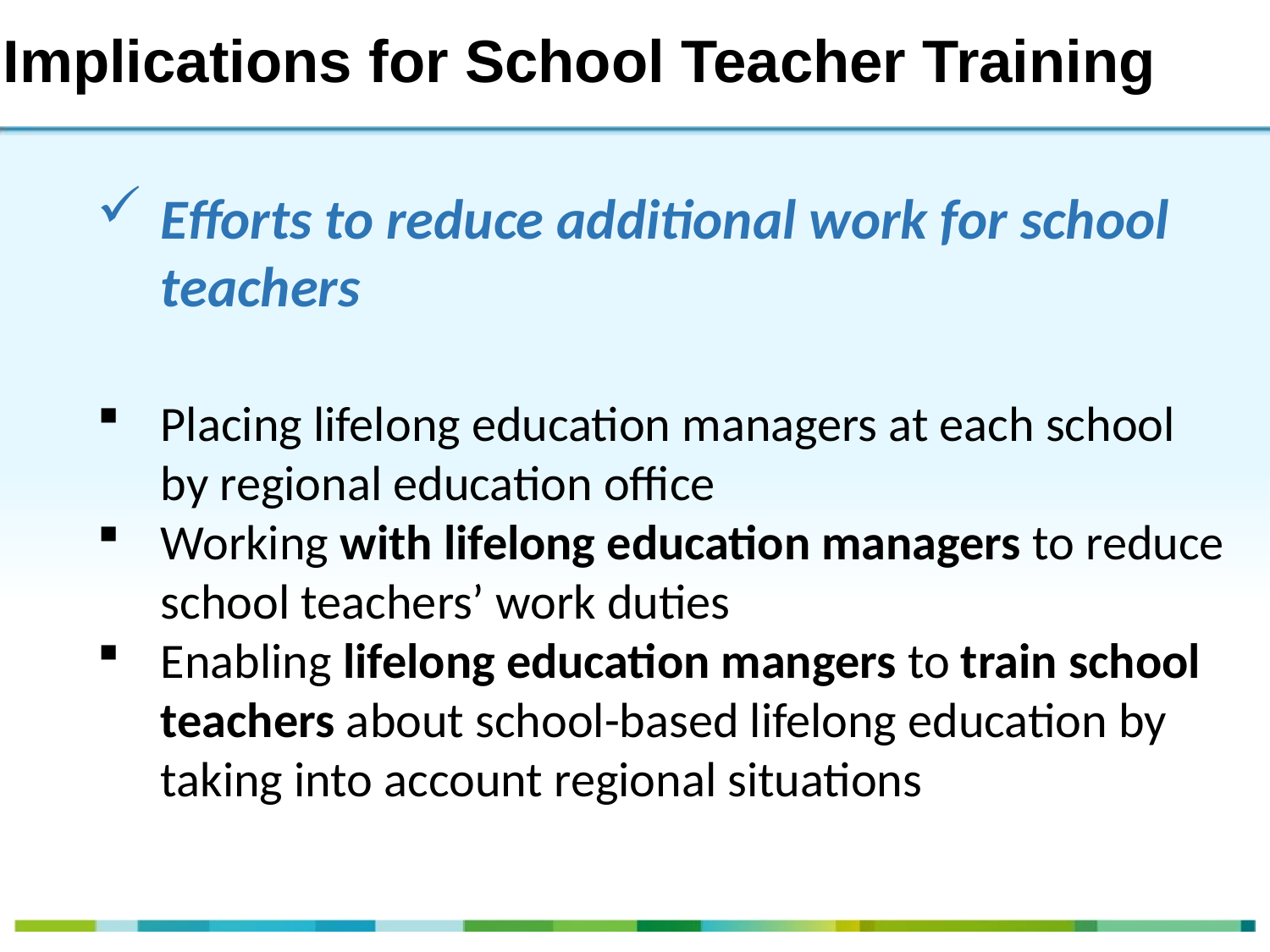

Implications for School Teacher Training
Efforts to reduce additional work for school teachers
Placing lifelong education managers at each school by regional education office
Working with lifelong education managers to reduce school teachers’ work duties
Enabling lifelong education mangers to train school teachers about school-based lifelong education by taking into account regional situations